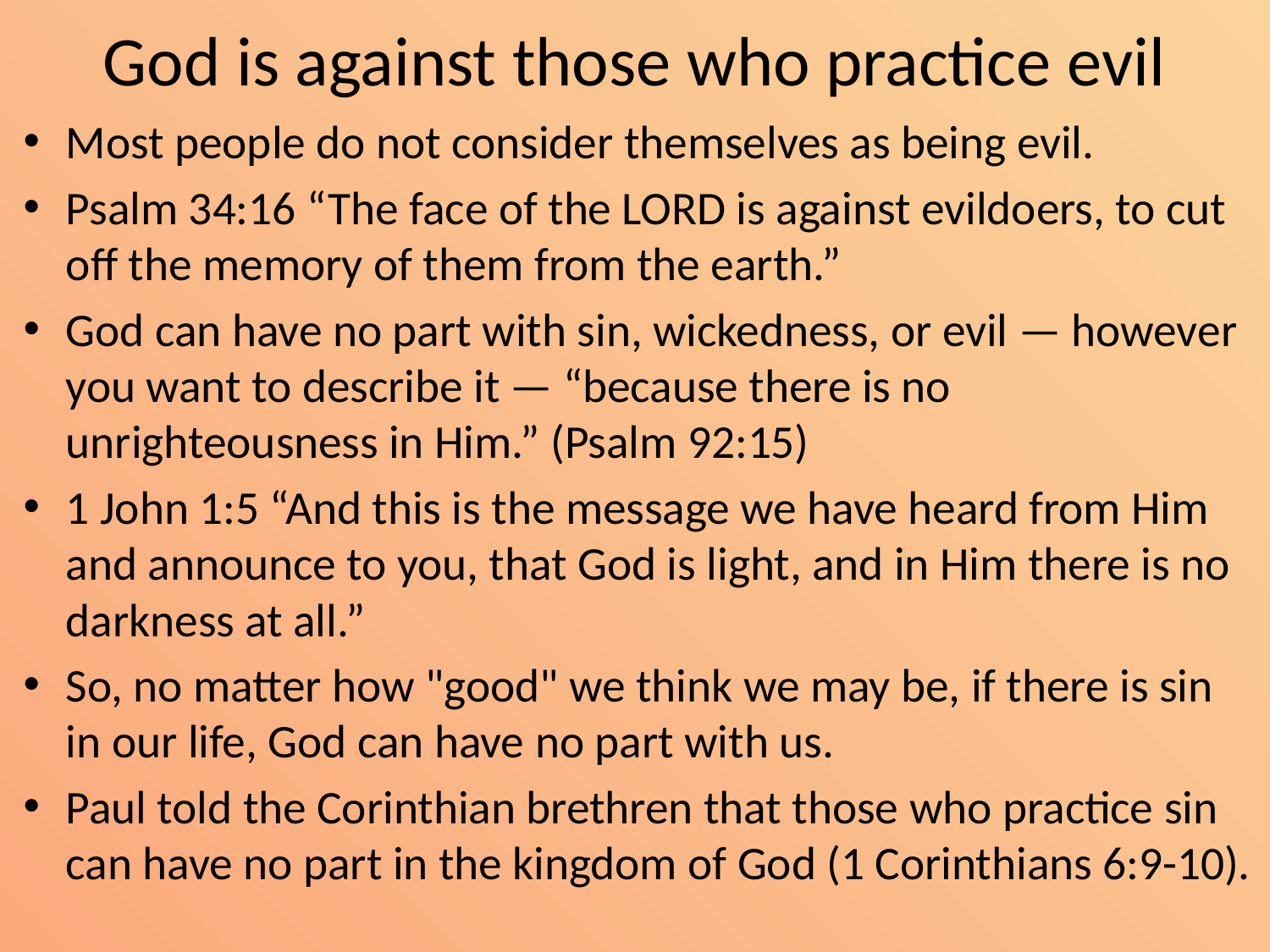

# God is against those who practice evil
Most people do not consider themselves as being evil.
Psalm 34:16 “The face of the LORD is against evildoers, to cut off the memory of them from the earth.”
God can have no part with sin, wickedness, or evil — however you want to describe it — “because there is no unrighteousness in Him.” (Psalm 92:15)
1 John 1:5 “And this is the message we have heard from Him and announce to you, that God is light, and in Him there is no darkness at all.”
So, no matter how "good" we think we may be, if there is sin in our life, God can have no part with us.
Paul told the Corinthian brethren that those who practice sin can have no part in the kingdom of God (1 Corinthians 6:9-10).